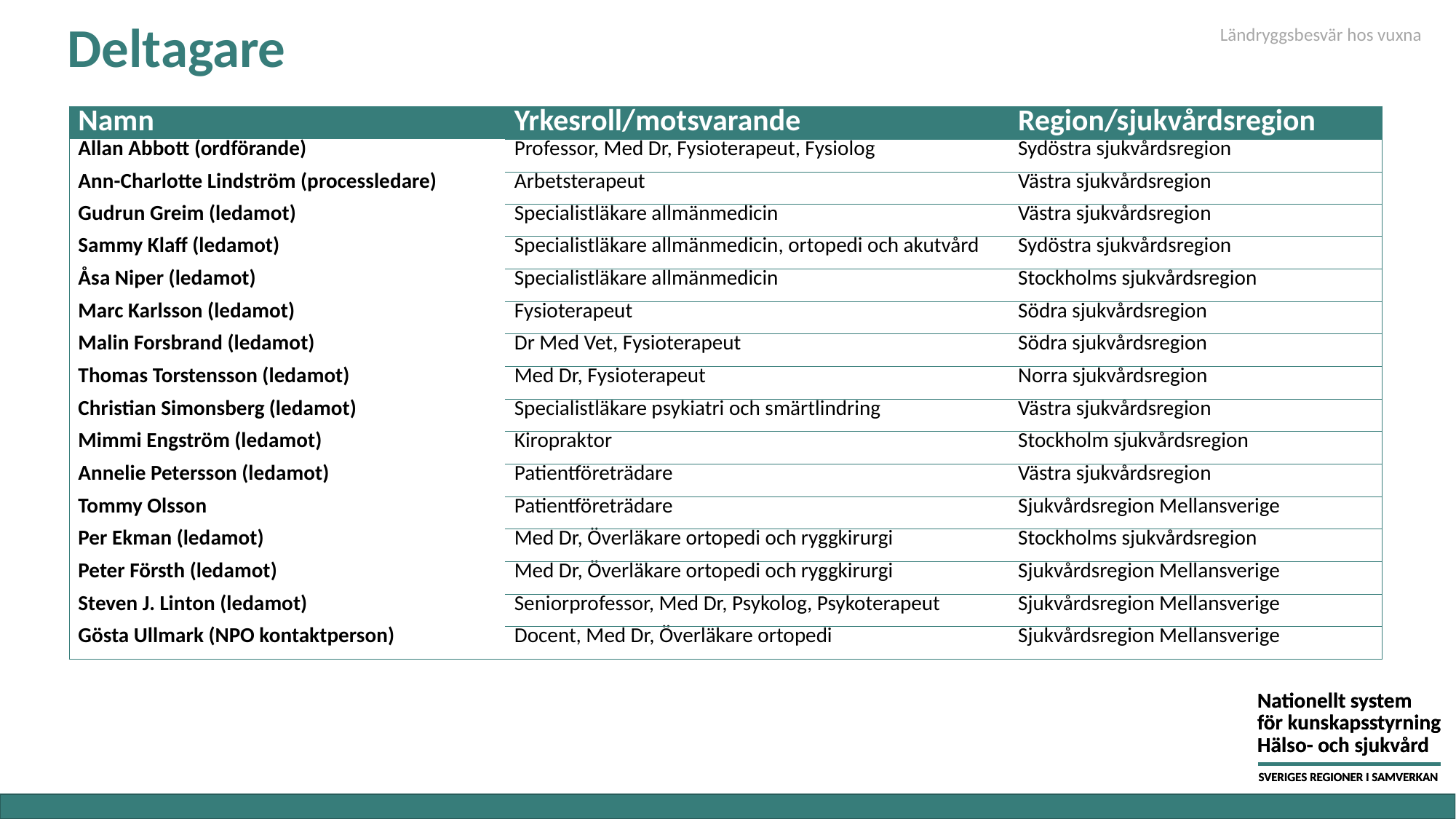

# Deltagare
Ländryggsbesvär hos vuxna
| Namn | Yrkesroll/motsvarande | Region/sjukvårdsregion |
| --- | --- | --- |
| Allan Abbott (ordförande) | Professor, Med Dr, Fysioterapeut, Fysiolog | Sydöstra sjukvårdsregion |
| Ann-Charlotte Lindström (processledare) | Arbetsterapeut | Västra sjukvårdsregion |
| Gudrun Greim (ledamot) | Specialistläkare allmänmedicin | Västra sjukvårdsregion |
| Sammy Klaff (ledamot) | Specialistläkare allmänmedicin, ortopedi och akutvård | Sydöstra sjukvårdsregion |
| Åsa Niper (ledamot) | Specialistläkare allmänmedicin | Stockholms sjukvårdsregion |
| Marc Karlsson (ledamot) | Fysioterapeut | Södra sjukvårdsregion |
| Malin Forsbrand (ledamot) | Dr Med Vet, Fysioterapeut | Södra sjukvårdsregion |
| Thomas Torstensson (ledamot) | Med Dr, Fysioterapeut | Norra sjukvårdsregion |
| Christian Simonsberg (ledamot) | Specialistläkare psykiatri och smärtlindring | Västra sjukvårdsregion |
| Mimmi Engström (ledamot) | Kiropraktor | Stockholm sjukvårdsregion |
| Annelie Petersson (ledamot) | Patientföreträdare | Västra sjukvårdsregion |
| Tommy Olsson | Patientföreträdare | Sjukvårdsregion Mellansverige |
| Per Ekman (ledamot) | Med Dr, Överläkare ortopedi och ryggkirurgi | Stockholms sjukvårdsregion |
| Peter Försth (ledamot) | Med Dr, Överläkare ortopedi och ryggkirurgi | Sjukvårdsregion Mellansverige |
| Steven J. Linton (ledamot) | Seniorprofessor, Med Dr, Psykolog, Psykoterapeut | Sjukvårdsregion Mellansverige |
| Gösta Ullmark (NPO kontaktperson) | Docent, Med Dr, Överläkare ortopedi | Sjukvårdsregion Mellansverige |